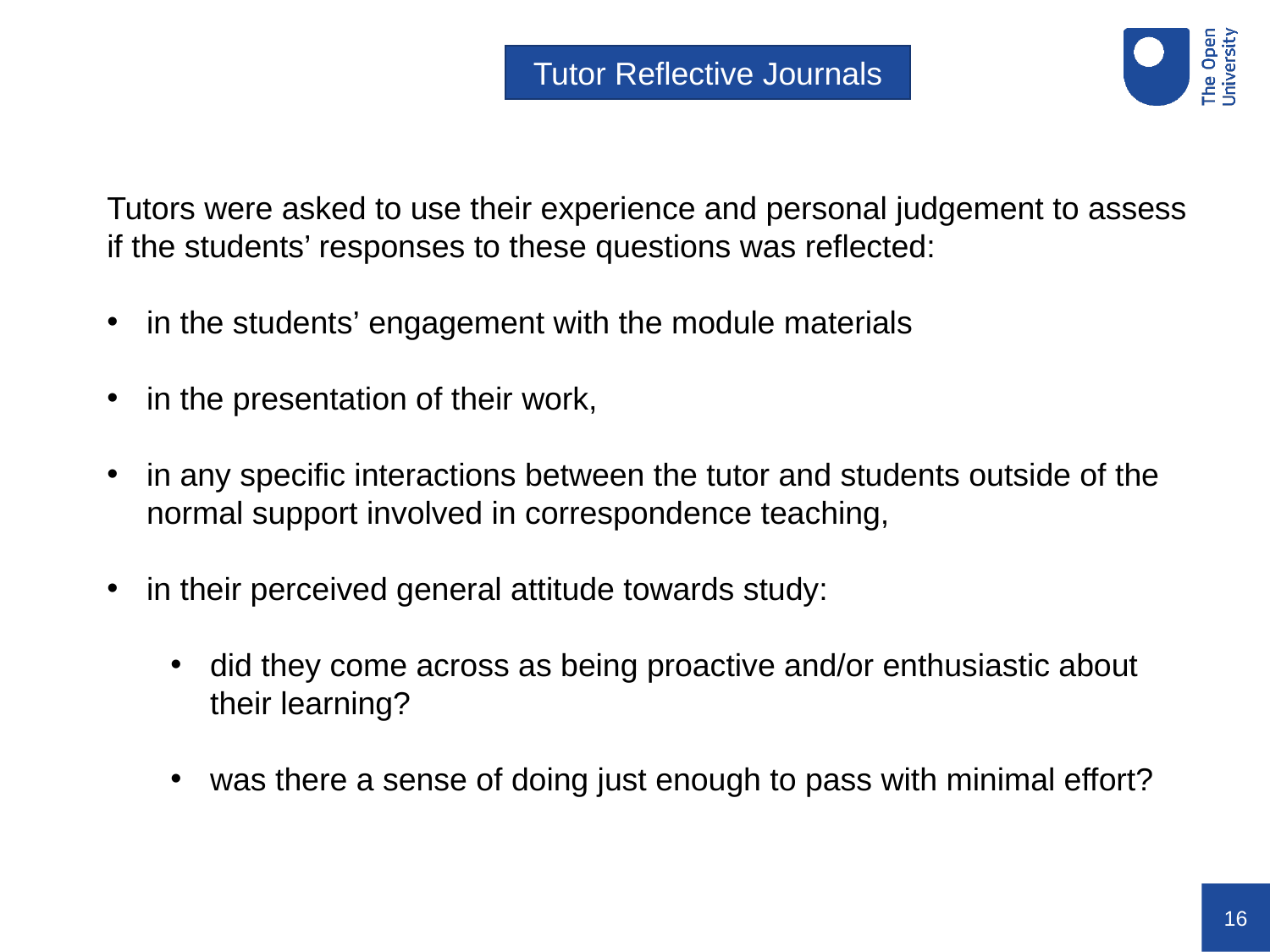

Tutor Reflective Journals

Tutors were asked to use their experience and personal judgement to assess
if the students’ responses to these questions was reflected:

in the students’ engagement with the module materials

in the presentation of their work,

in any specific interactions between the tutor and students outside of the normal support involved in correspondence teaching,

in their perceived general attitude towards study:

did they come across as being proactive and/or enthusiastic about their learning?

was there a sense of doing just enough to pass with minimal effort?